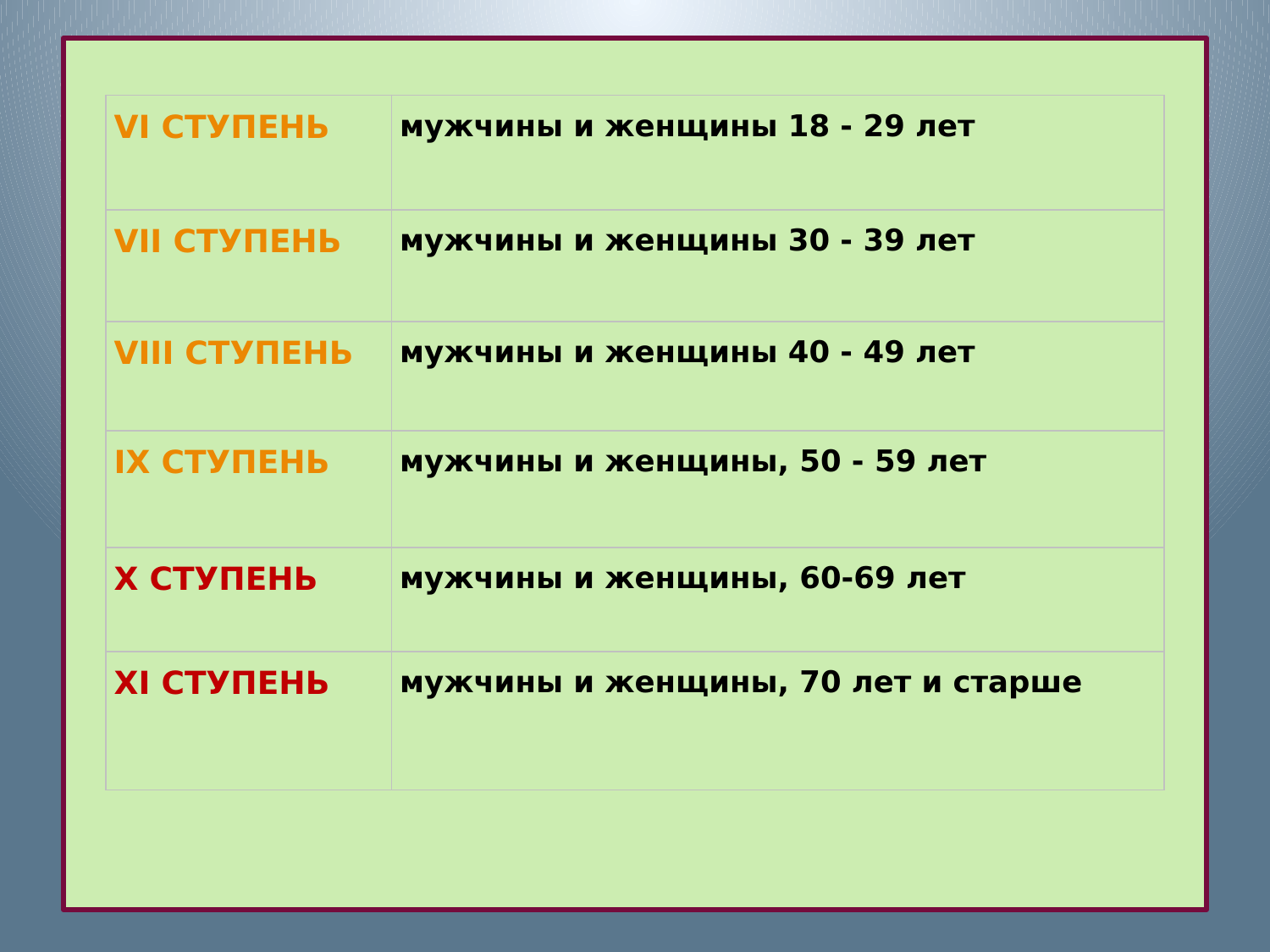

#
| VI СТУПЕНЬ | мужчины и женщины 18 - 29 лет |
| --- | --- |
| VII СТУПЕНЬ | мужчины и женщины 30 - 39 лет |
| VIII СТУПЕНЬ | мужчины и женщины 40 - 49 лет |
| IX СТУПЕНЬ | мужчины и женщины, 50 - 59 лет |
| X СТУПЕНЬ | мужчины и женщины, 60-69 лет |
| XI СТУПЕНЬ | мужчины и женщины, 70 лет и старше |